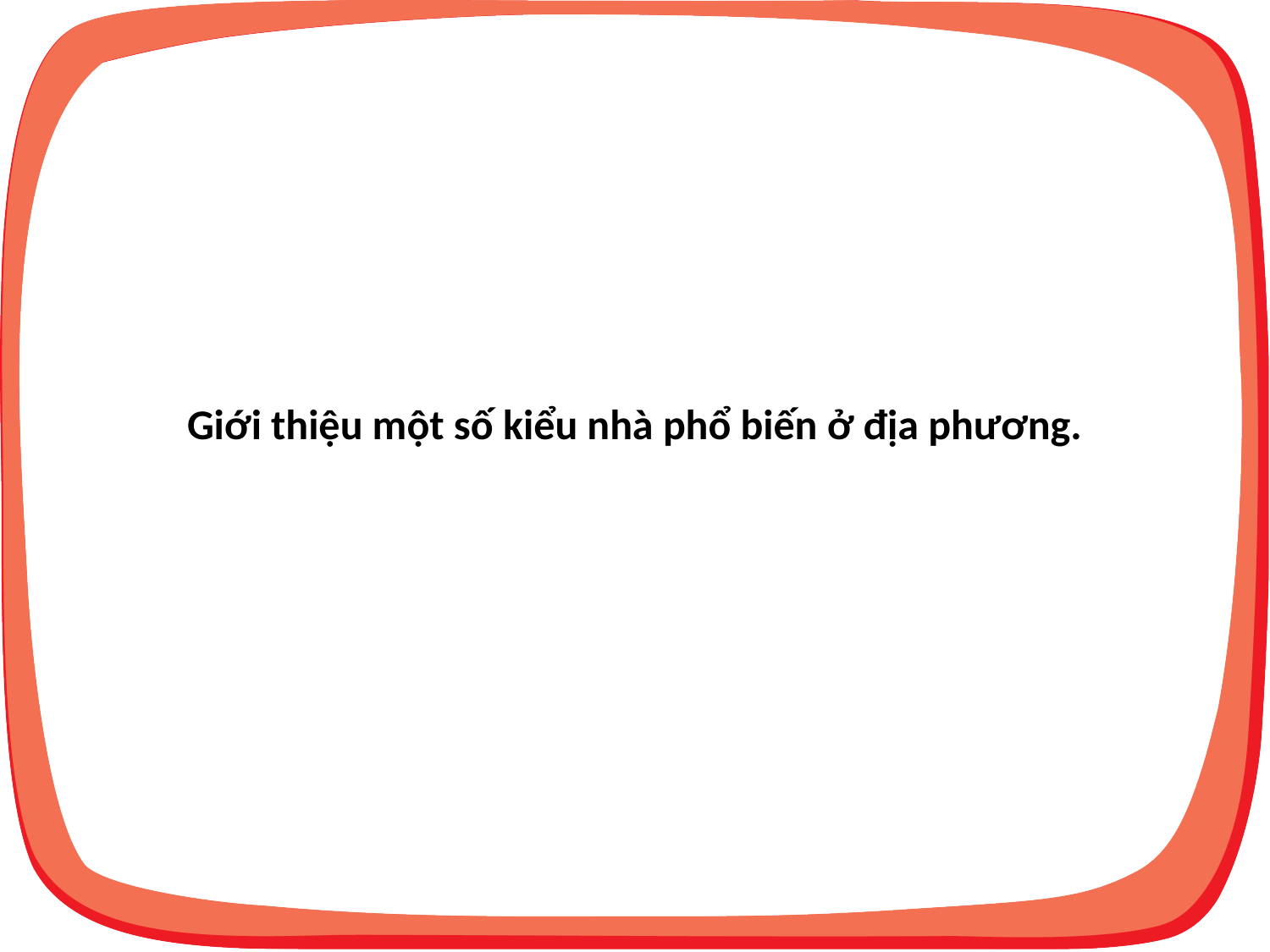

Giới thiệu một số kiểu nhà phổ biến ở địa phương.